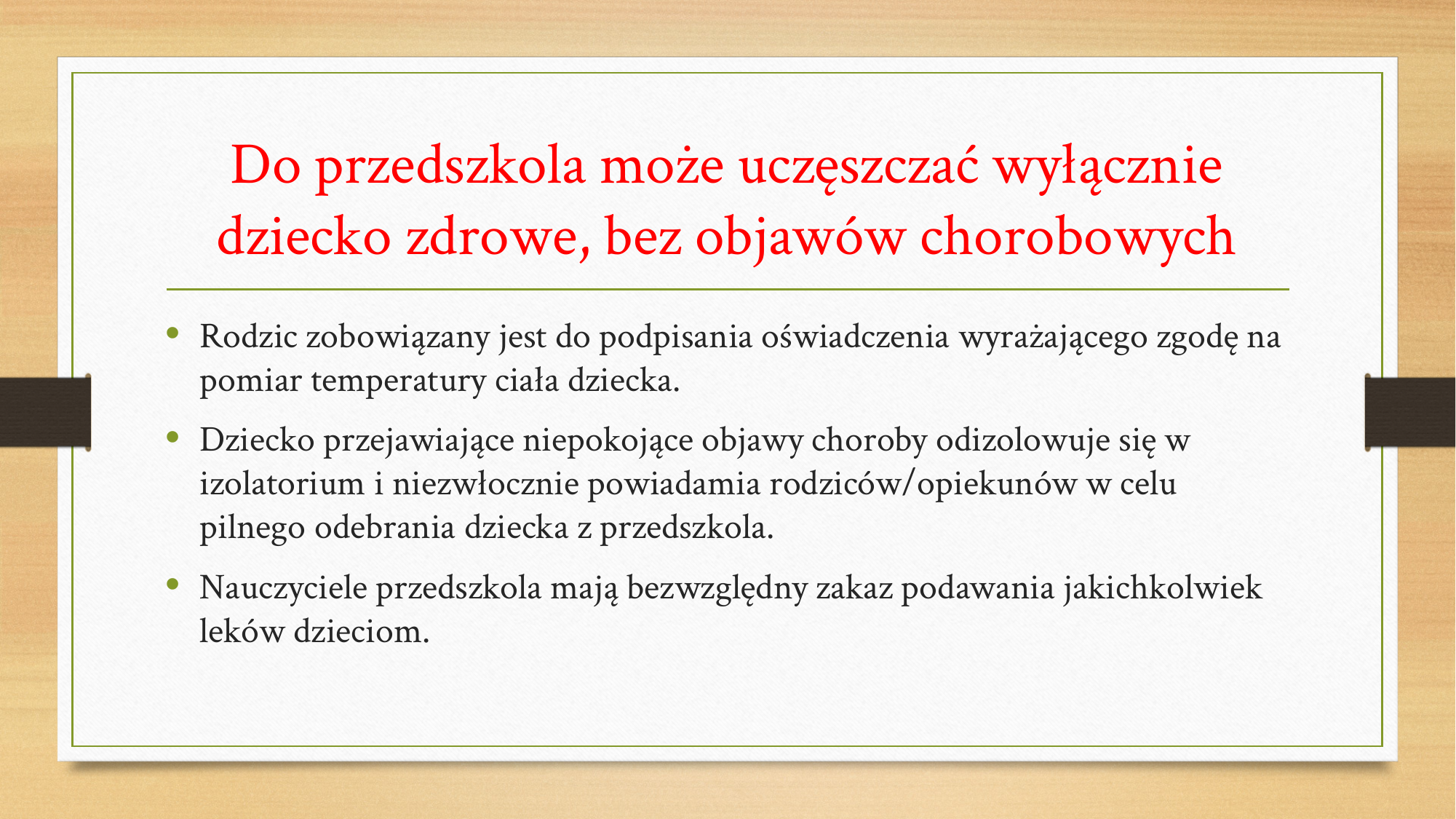

# Do przedszkola może uczęszczać wyłącznie dziecko zdrowe, bez objawów chorobowych
Rodzic zobowiązany jest do podpisania oświadczenia wyrażającego zgodę na pomiar temperatury ciała dziecka.
Dziecko przejawiające niepokojące objawy choroby odizolowuje się w izolatorium i niezwłocznie powiadamia rodziców/opiekunów w celu pilnego odebrania dziecka z przedszkola.
Nauczyciele przedszkola mają bezwzględny zakaz podawania jakichkolwiek leków dzieciom.